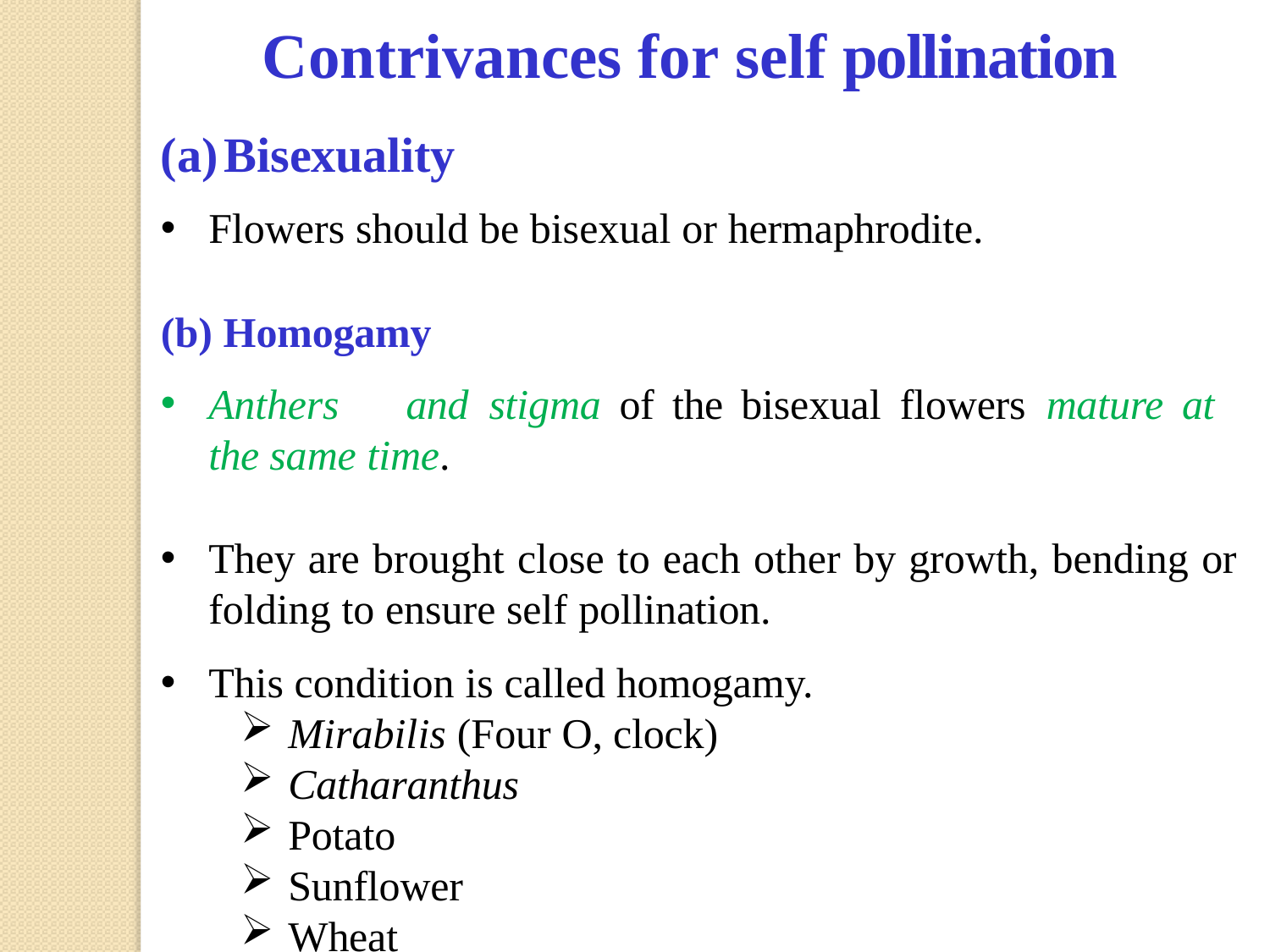

# Contrivances for self pollination
Bisexuality
Flowers should be bisexual or hermaphrodite.

Homogamy
Anthers	and	stigma	of	the	bisexual	flowers	mature	at	the same time.

They are brought close to each other by growth, bending or folding to ensure self pollination.
This condition is called homogamy.
Mirabilis (Four O, clock)
Catharanthus
Potato
Sunflower
Wheat